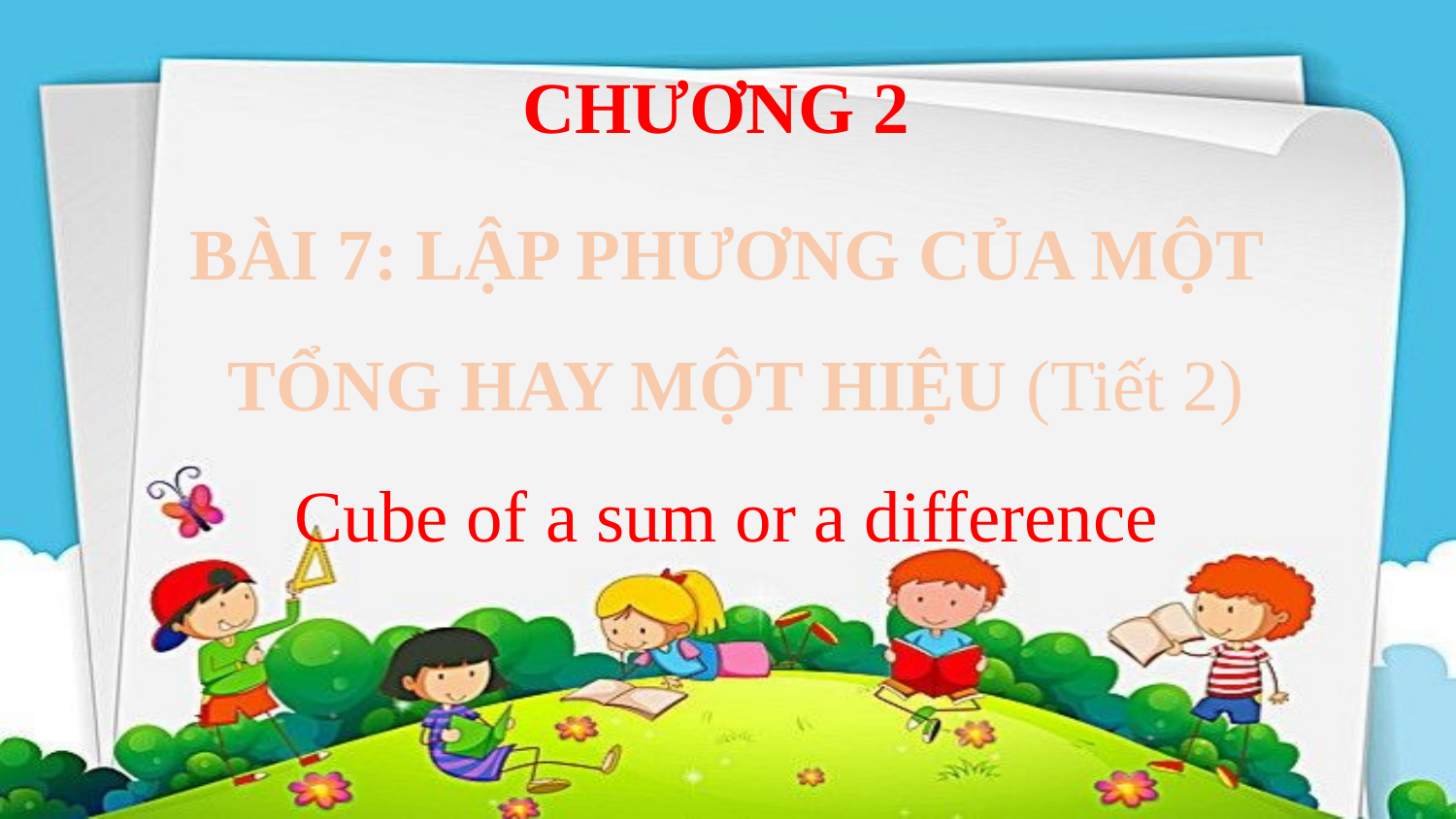

CHƯƠNG 2
BÀI 7: LẬP PHƯƠNG CỦA MỘT
TỔNG HAY MỘT HIỆU (Tiết 2)
Cube of a sum or a difference